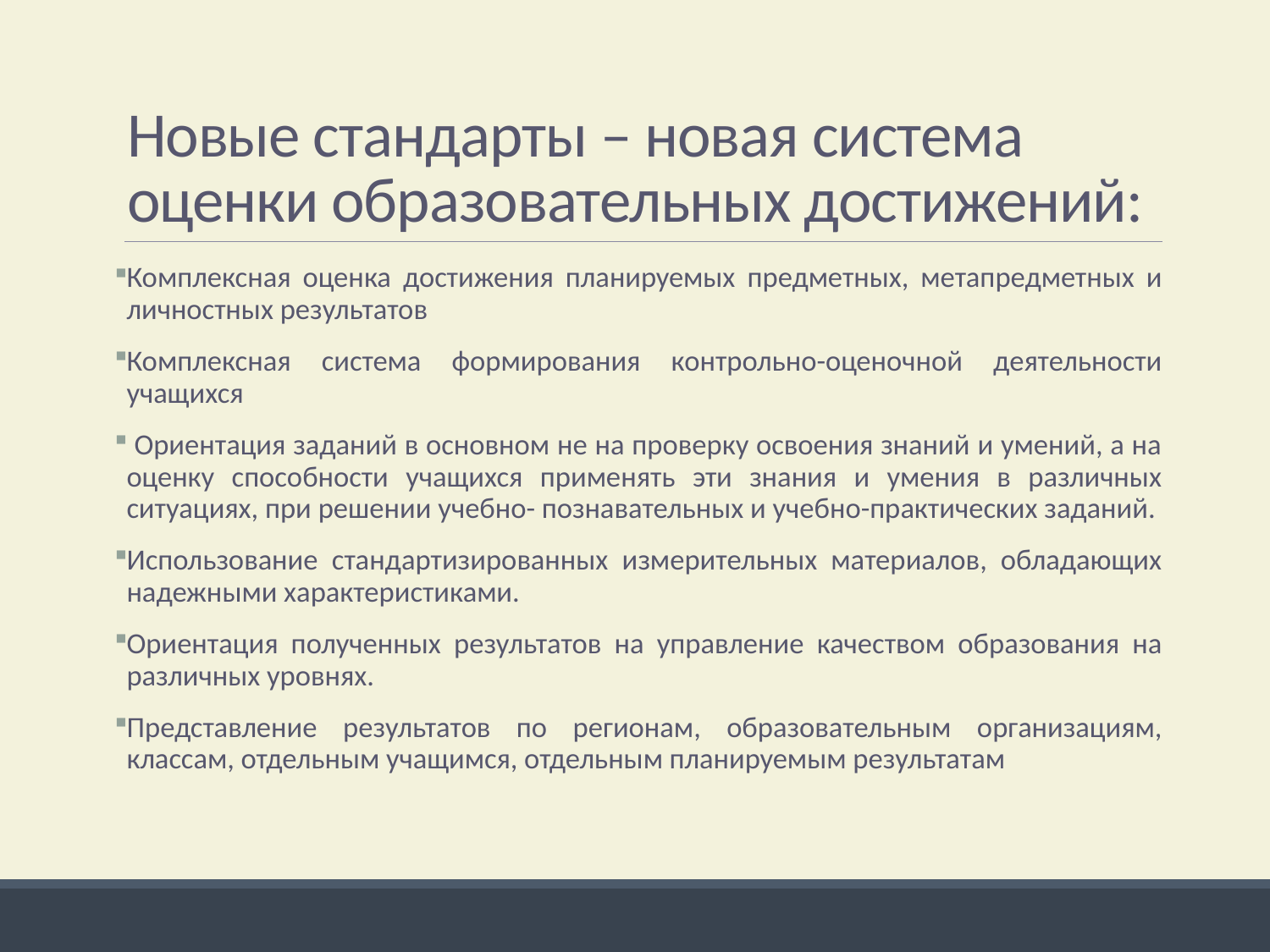

# Новые стандарты – новая система оценки образовательных достижений:
Комплексная оценка достижения планируемых предметных, метапредметных и личностных результатов
Комплексная система формирования контрольно-оценочной деятельности учащихся
 Ориентация заданий в основном не на проверку освоения знаний и умений, а на оценку способности учащихся применять эти знания и умения в различных ситуациях, при решении учебно- познавательных и учебно-практических заданий.
Использование стандартизированных измерительных материалов, обладающих надежными характеристиками.
Ориентация полученных результатов на управление качеством образования на различных уровнях.
Представление результатов по регионам, образовательным организациям, классам, отдельным учащимся, отдельным планируемым результатам